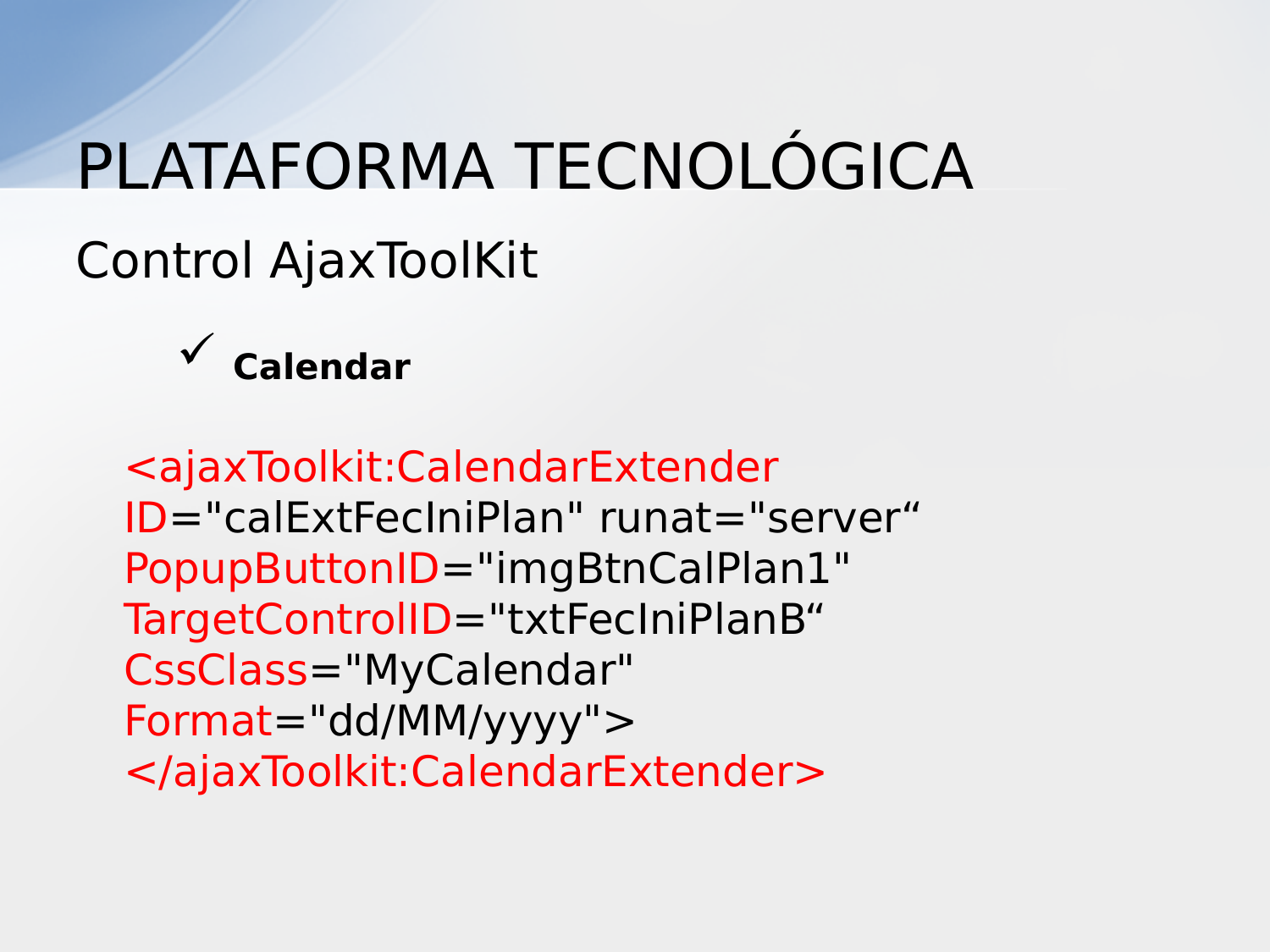

# PLATAFORMA TECNOLÓGICA
Control AjaxToolKit

 Calendar

	<ajaxToolkit:CalendarExtender
	ID="calExtFecIniPlan" runat="server“
	PopupButtonID="imgBtnCalPlan1"
	TargetControlID="txtFecIniPlanB“
	CssClass="MyCalendar"
	Format="dd/MM/yyyy">
	</ajaxToolkit:CalendarExtender>